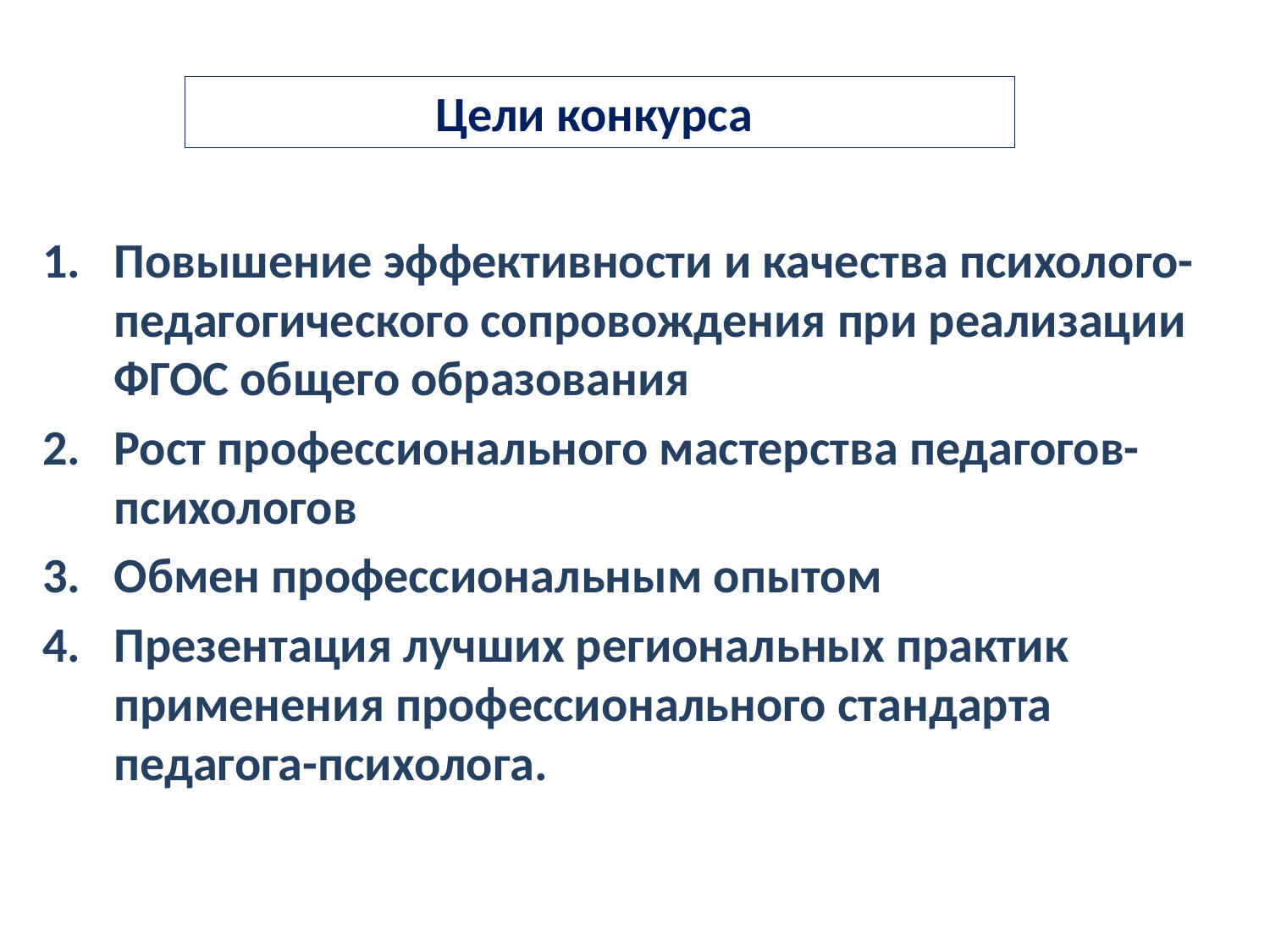

# Цели конкурса:
Цели конкурса
Повышение эффективности и качества психолого-педагогического сопровождения при реализации ФГОС общего образования
Рост профессионального мастерства педагогов-психологов
Обмен профессиональным опытом
Презентация лучших региональных практик применения профессионального стандарта педагога-психолога.